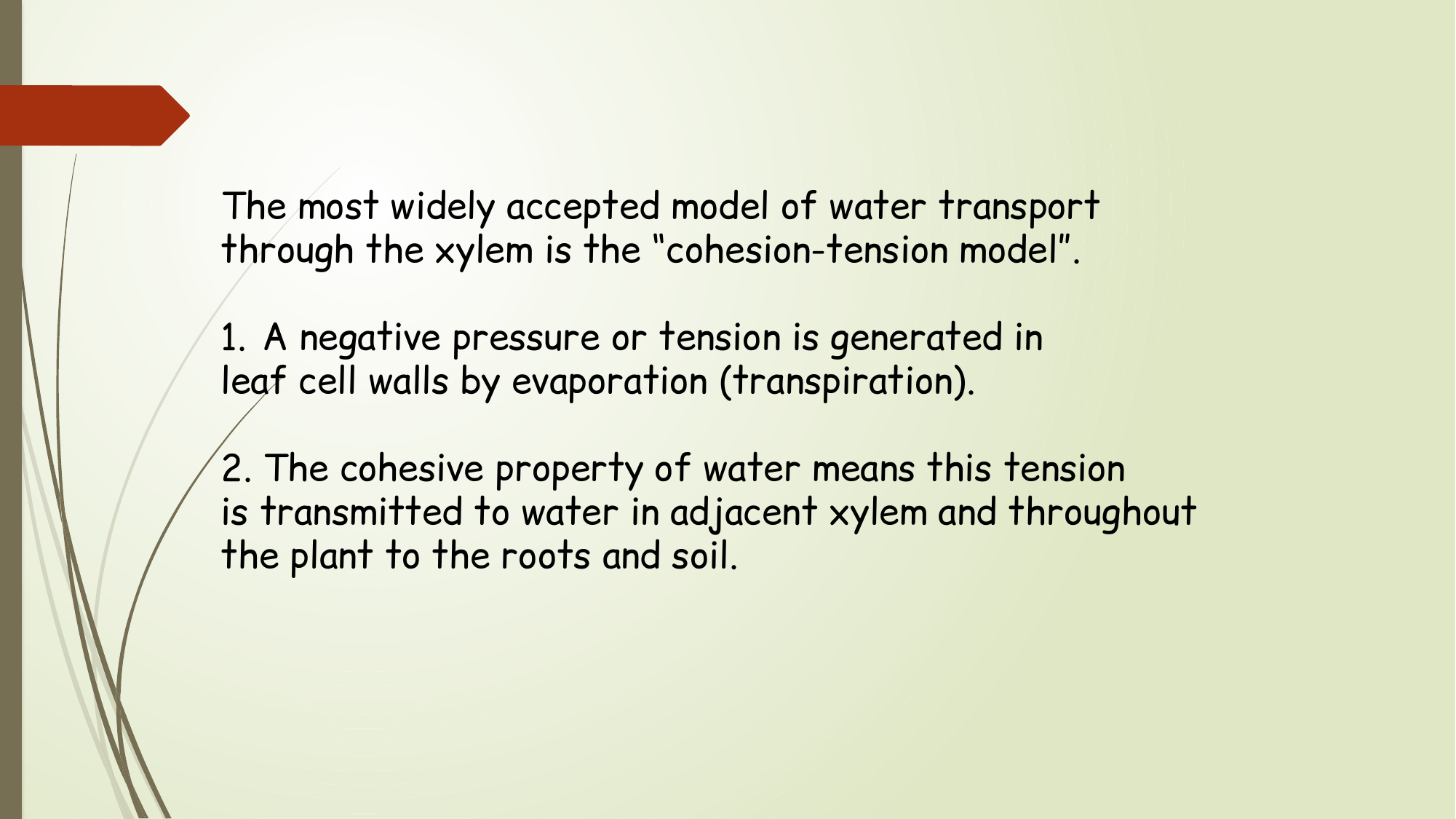

The most widely accepted model of water transport
through the xylem is the “cohesion-tension model”.

A negative pressure or tension is generated in
leaf cell walls by evaporation (transpiration).

2. The cohesive property of water means this tension
is transmitted to water in adjacent xylem and throughout
the plant to the roots and soil.